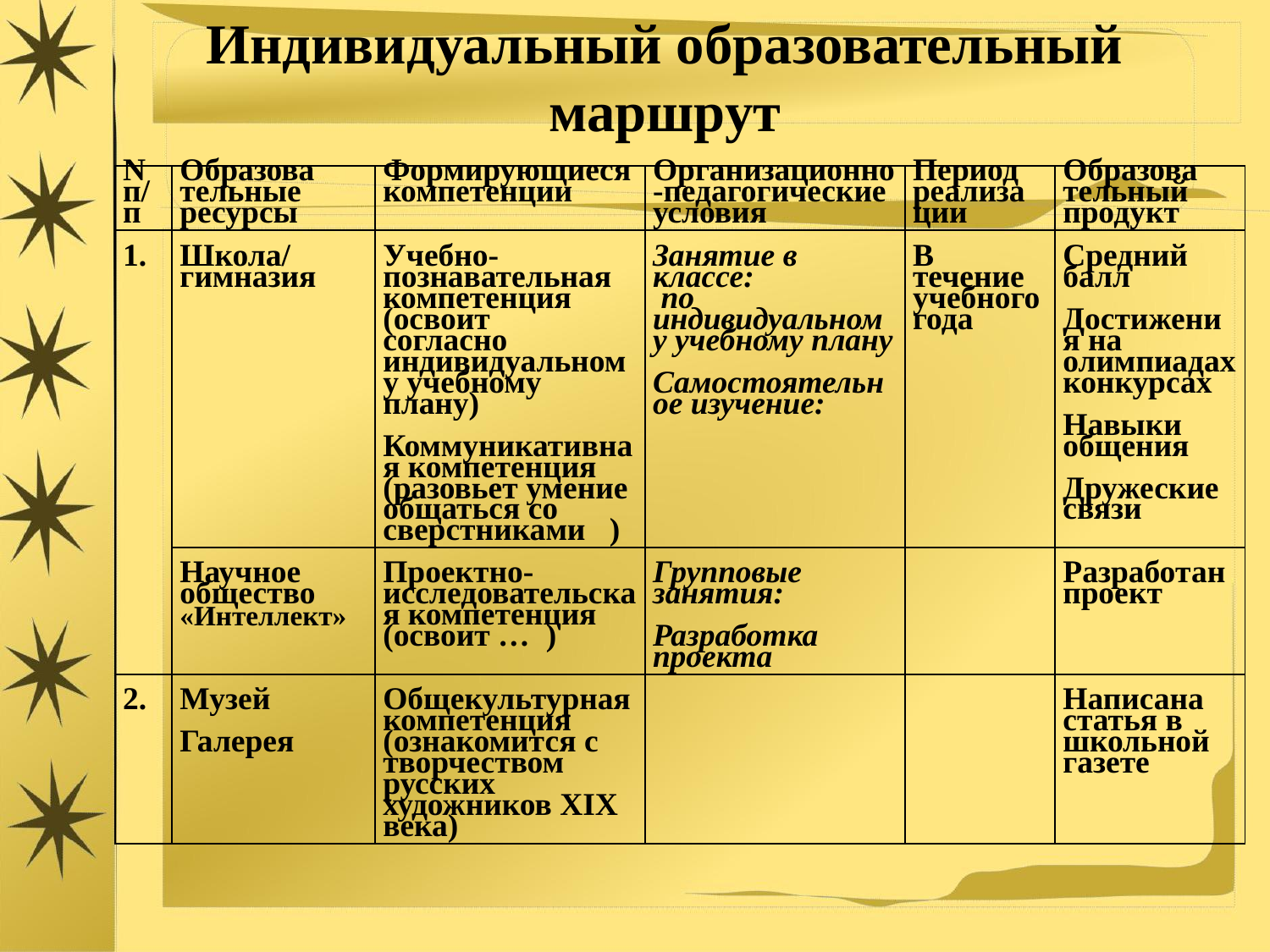

# Индивидуальный образовательный маршрут
| N п/п | Образова тельные ресурсы | Формирующиеся компетенции | Организационно-педагогические условия | Период реализа ции | Образова тельный продукт |
| --- | --- | --- | --- | --- | --- |
| 1. | Школа/гимназия | Учебно-познавательная компетенция (освоит согласно индивидуальному учебному плану) Коммуникативная компетенция (разовьет умение общаться со сверстниками ) | Занятие в классе: по индивидуальному учебному плану Самостоятельное изучение: | В течение учебного года | Средний балл Достижения на олимпиадах конкурсах Навыки общения Дружеские связи |
|  | Научное общество «Интеллект» | Проектно-исследовательская компетенция (освоит … ) | Групповые занятия: Разработка проекта |  | Разработан проект |
| 2. | Музей Галерея | Общекультурная компетенция (ознакомится с творчеством русских художников XIX века) |  |  | Написана статья в школьной газете |